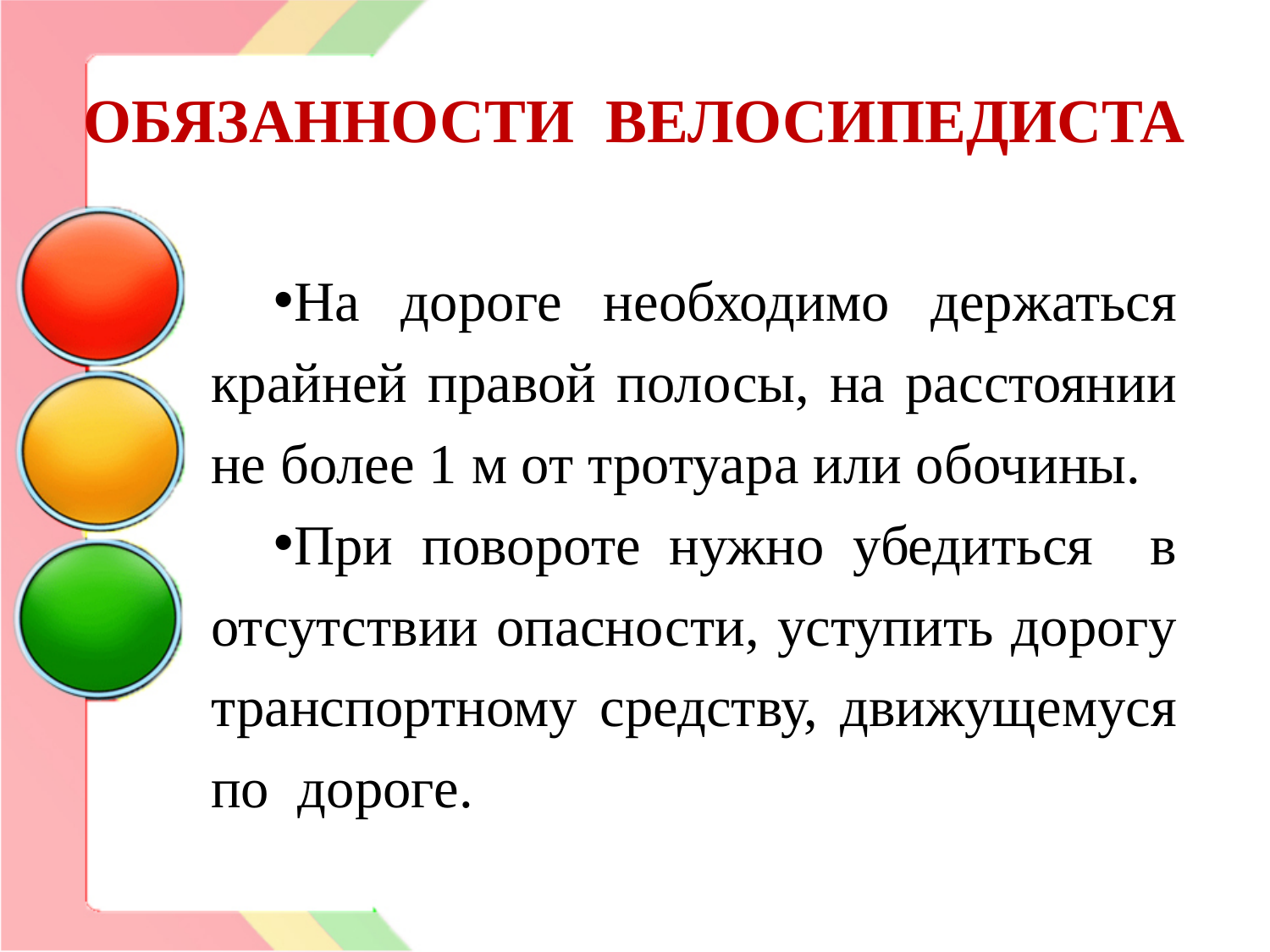

# ОБЯЗАННОСТИ  ВЕЛОСИПЕДИСТА

На дороге необходимо держаться крайней правой полосы, на расстоянии не более 1 м от тротуара или обочины.
При повороте нужно убедиться  в отсутствии опасности, уступить дорогу транспортному средству, движущемуся по  дороге.